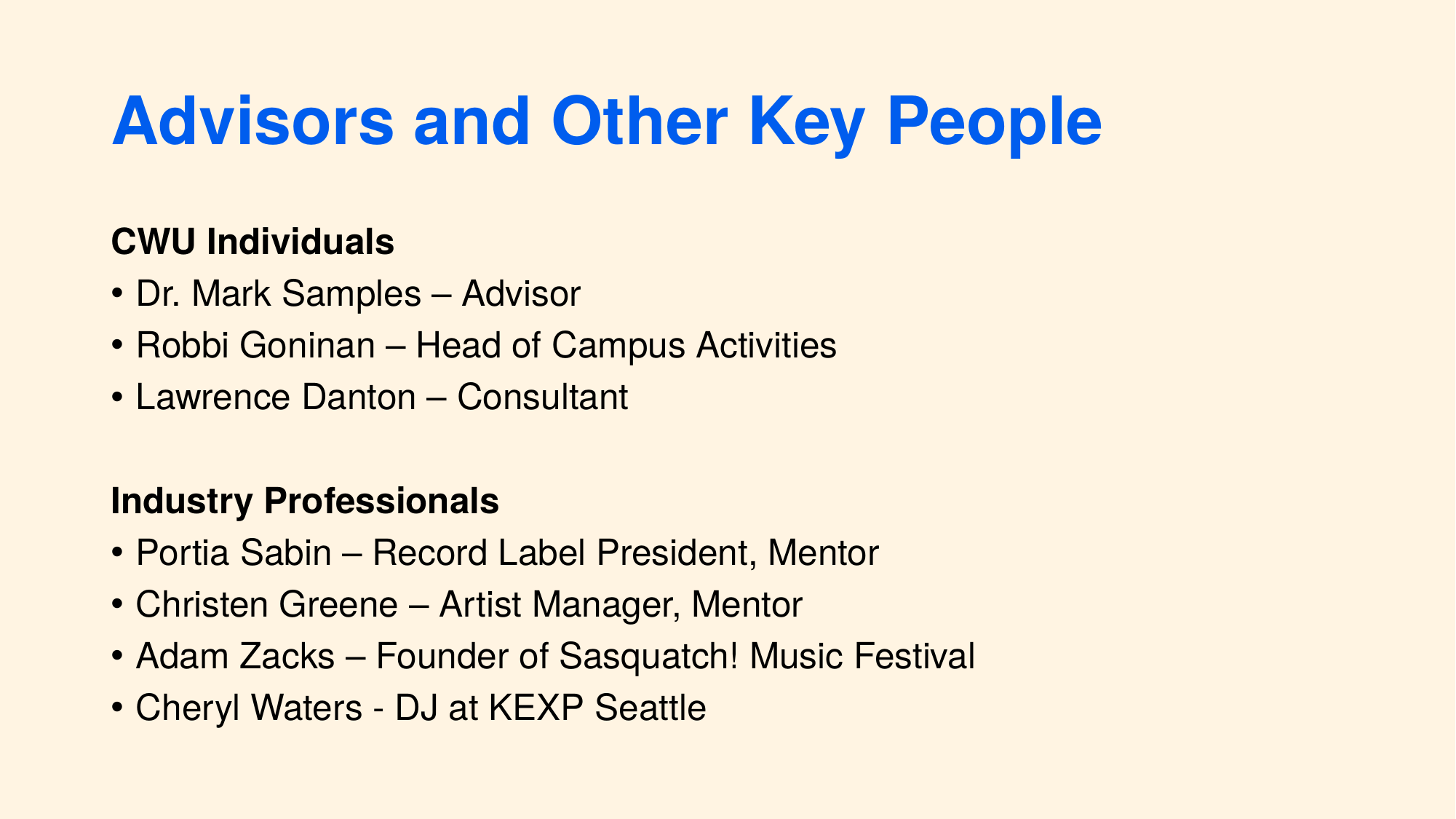

# Advisors and Other Key People
CWU Individuals
Dr. Mark Samples – Advisor
Robbi Goninan – Head of Campus Activities
Lawrence Danton – Consultant

Industry Professionals
Portia Sabin – Record Label President, Mentor
Christen Greene – Artist Manager, Mentor
Adam Zacks – Founder of Sasquatch! Music Festival
Cheryl Waters - DJ at KEXP Seattle